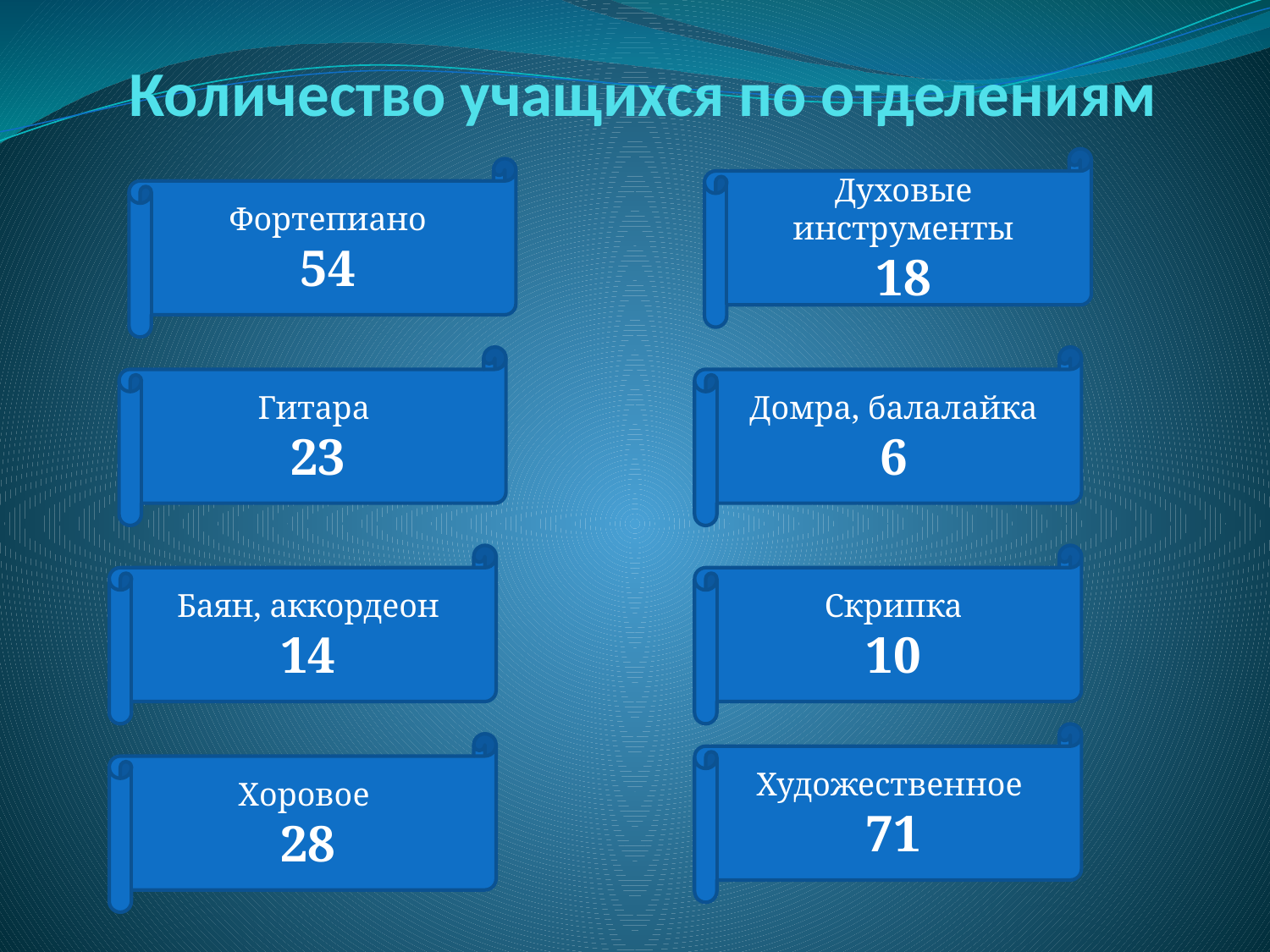

# Количество учащихся по отделениям
Духовые инструменты
18
Фортепиано
54
Гитара
23
Домра, балалайка
6
Баян, аккордеон
14
Скрипка
10

Художественное
71
Хоровое
28